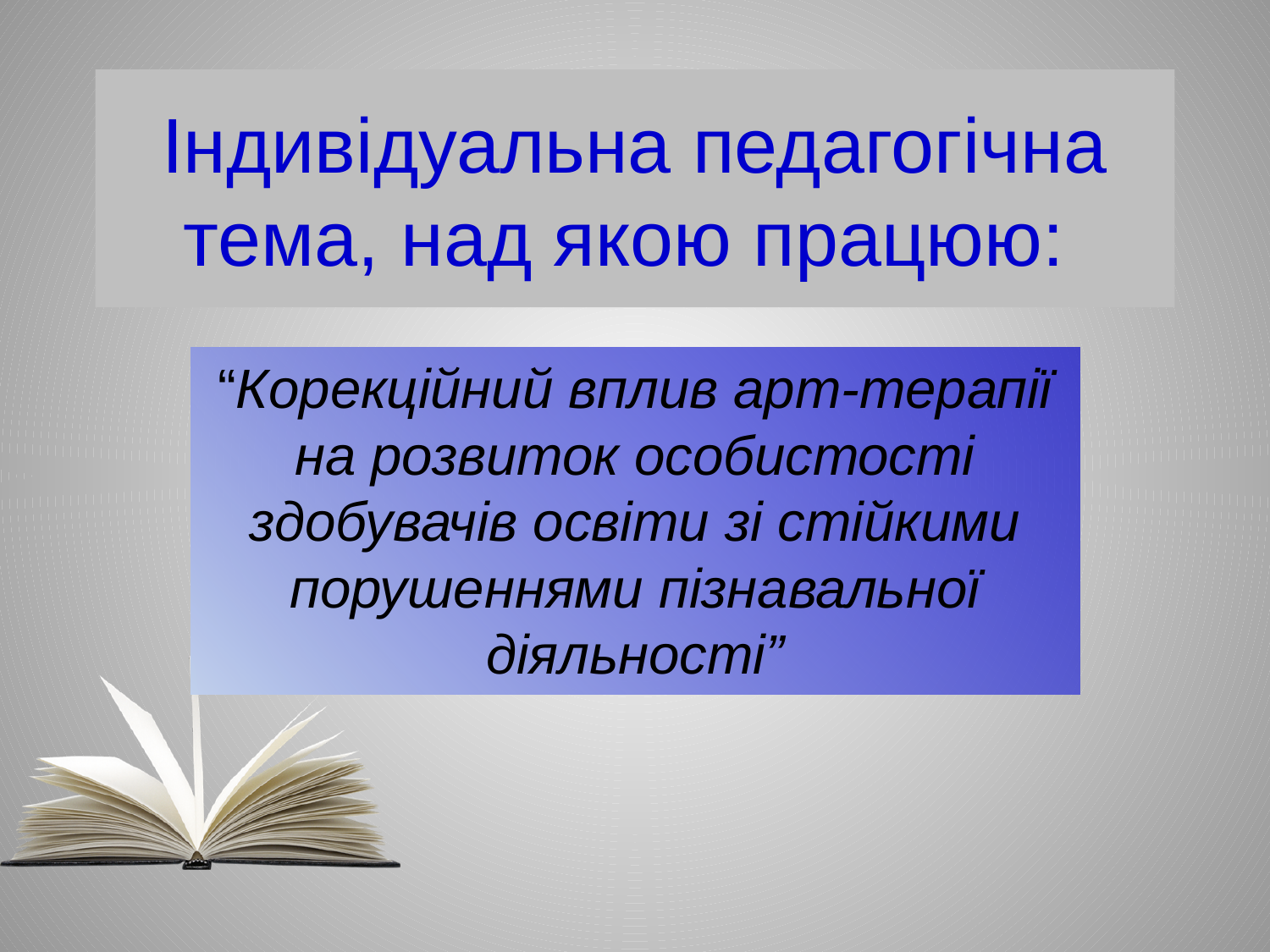

# Індивідуальна педагогічна тема, над якою працюю:
“Корекційний вплив арт-терапії на розвиток особистості здобувачів освіти зі стійкими порушеннями пізнавальної діяльності”